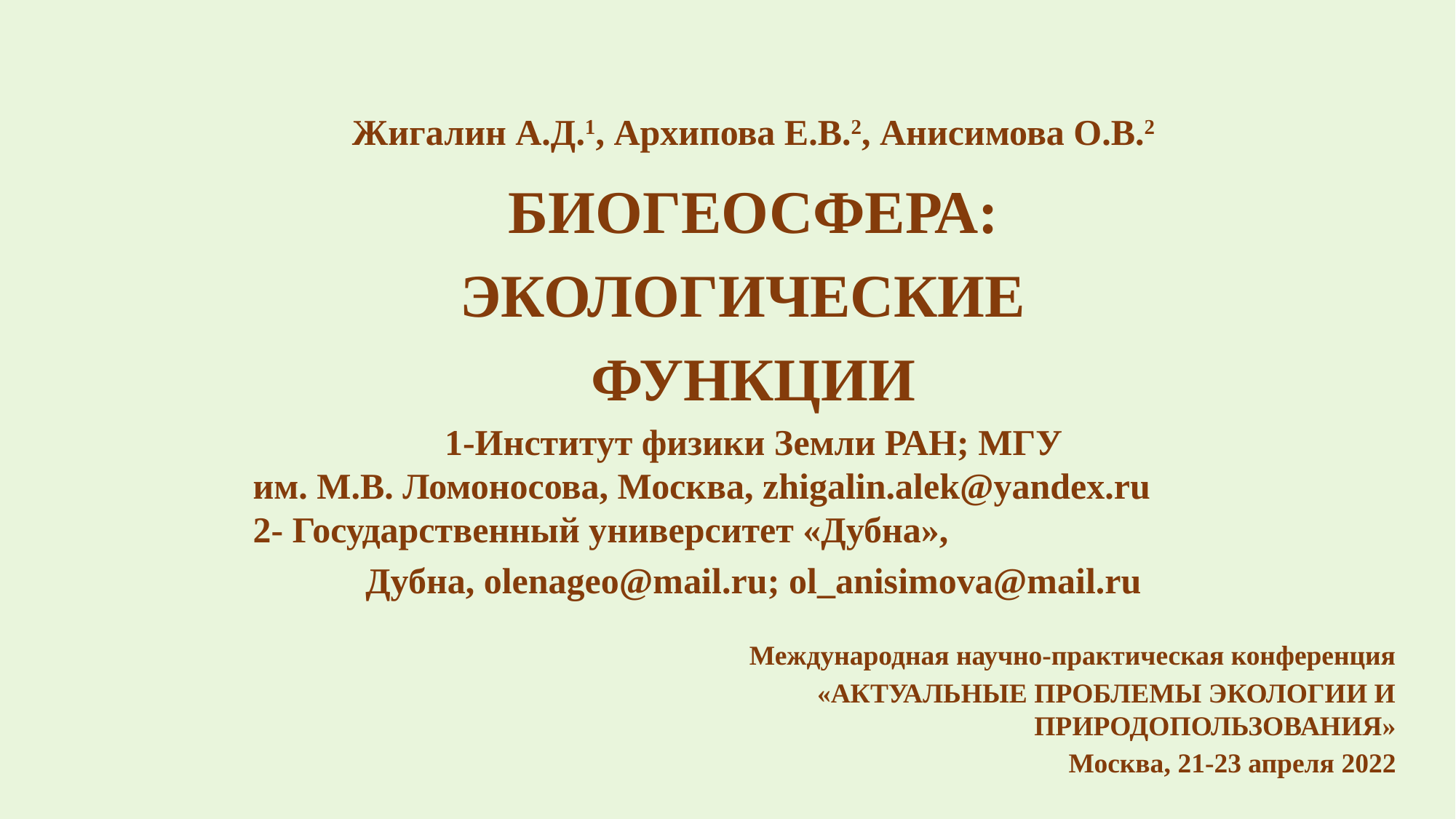

Жигалин А.Д.1, Архипова Е.В.2, Анисимова О.В.2
БИОГЕОСФЕРА: ЭКОЛОГИЧЕСКИЕ
ФУНКЦИИ
1-Институт физики Земли РАН; МГУ
им. М.В. Ломоносова, Москва, zhigalin.alek@yandex.ru
2- Государственный университет «Дубна»,
Дубна, olenageo@mail.ru; ol_anisimova@mail.ru
Международная научно-практическая конференция
 «АКТУАЛЬНЫЕ ПРОБЛЕМЫ ЭКОЛОГИИ И ПРИРОДОПОЛЬЗОВАНИЯ»
Москва, 21-23 апреля 2022